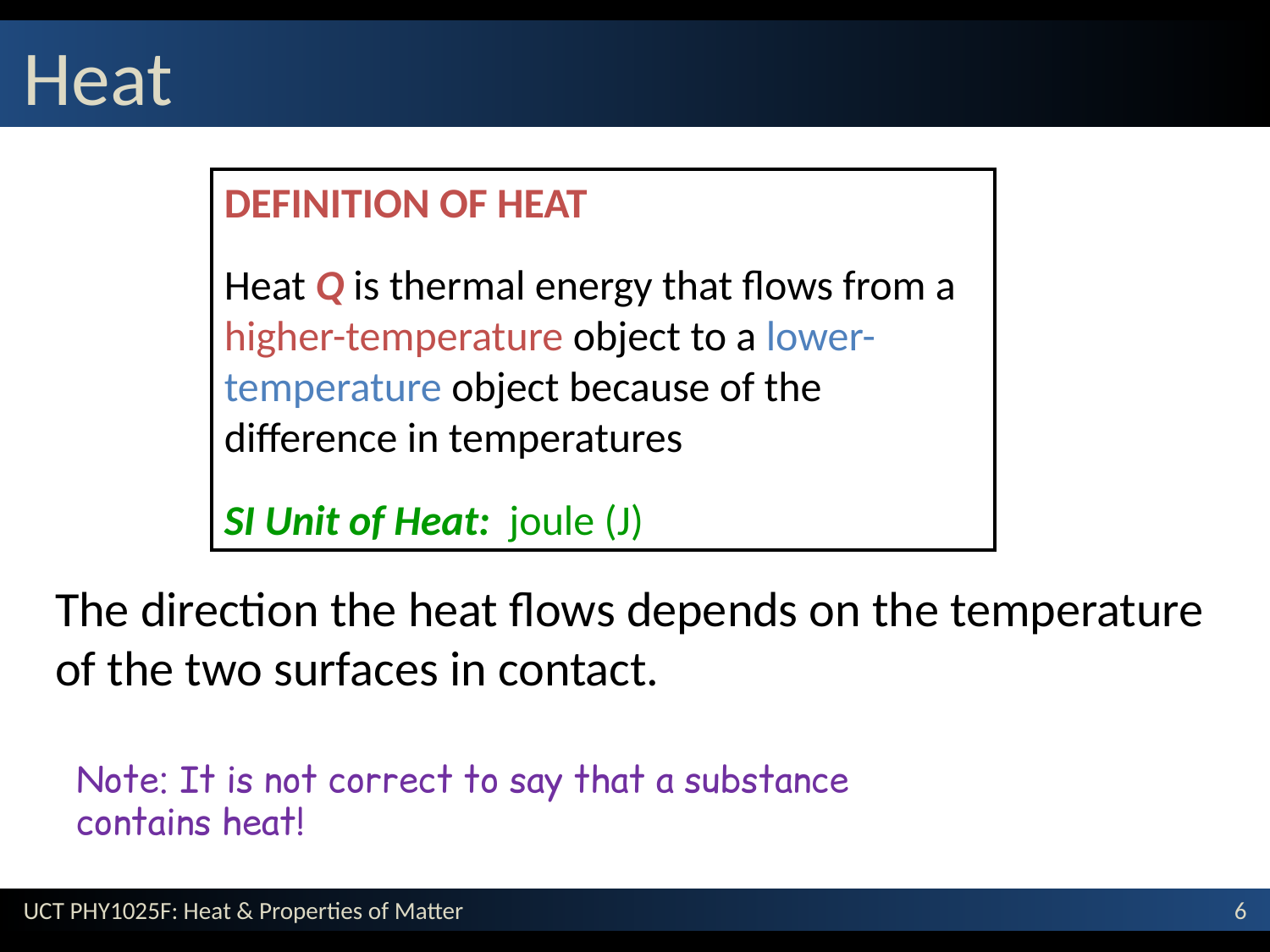

# Heat
DEFINITION OF HEAT
Heat Q is thermal energy that flows from a higher-temperature object to a lower-temperature object because of the difference in temperatures
SI Unit of Heat:  joule (J)
The direction the heat flows depends on the temperature of the two surfaces in contact.

Note: It is not correct to say that a substance contains heat!